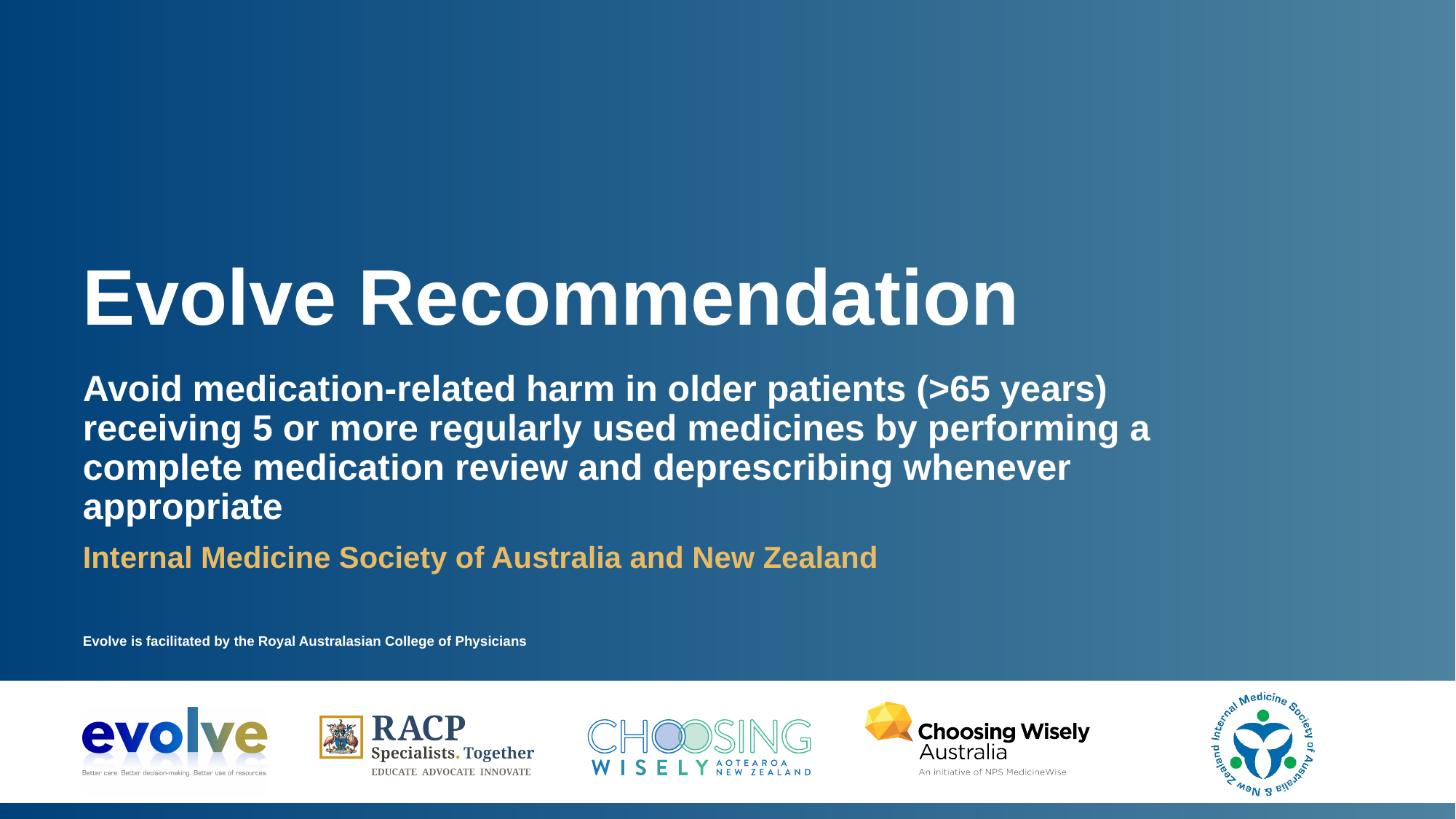

# Evolve Recommendation
Avoid medication-related harm in older patients (>65 years) receiving 5 or more regularly used medicines by performing a complete medication review and deprescribing whenever appropriate
Internal Medicine Society of Australia and New Zealand
Evolve is facilitated by the Royal Australasian College of Physicians